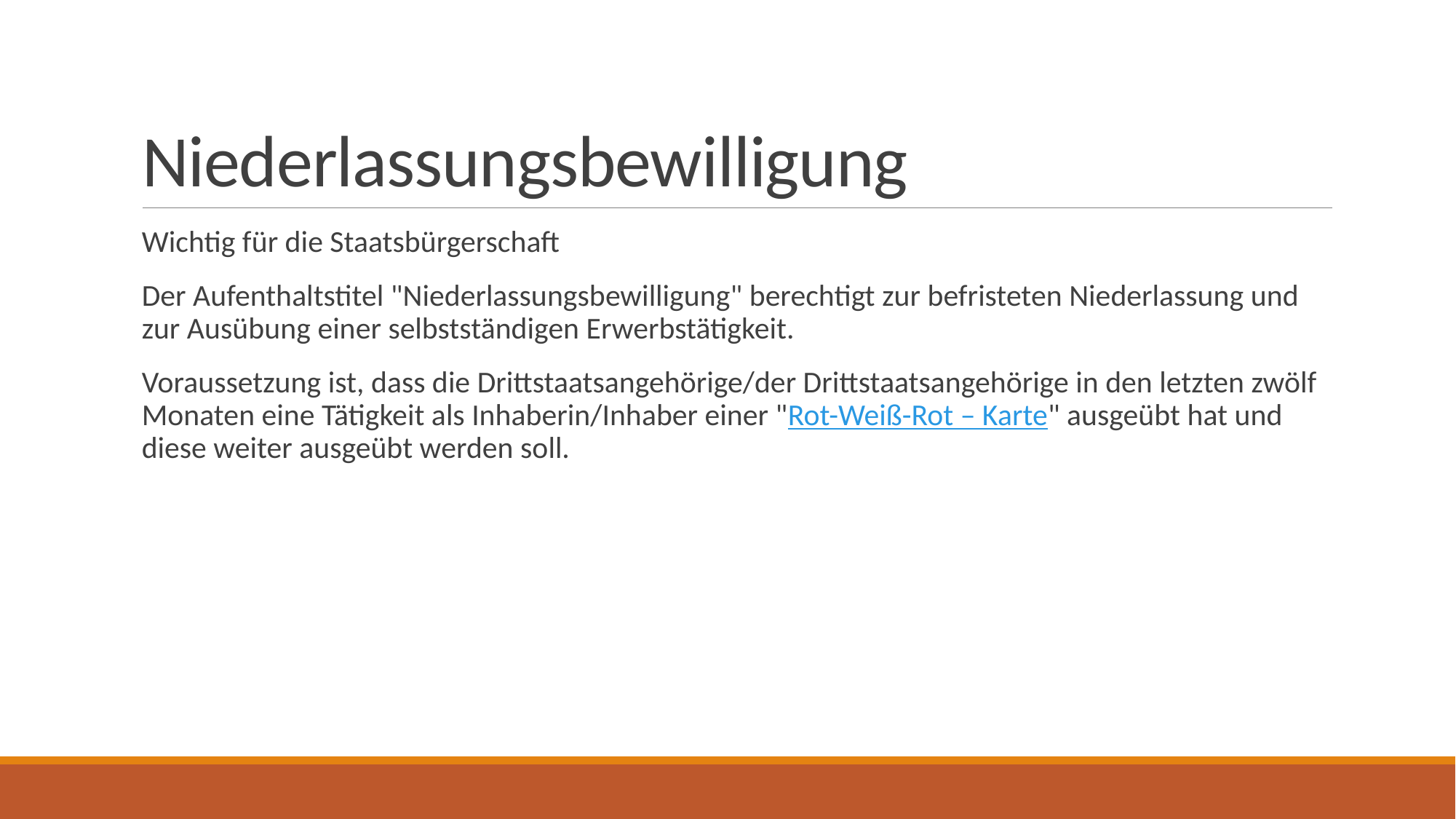

# Niederlassungsbewilligung
Wichtig für die Staatsbürgerschaft
Der Aufenthaltstitel "Niederlassungsbewilligung" berechtigt zur befristeten Niederlassung und zur Ausübung einer selbstständigen Erwerbstätigkeit.
Voraussetzung ist, dass die Drittstaatsangehörige/der Drittstaatsangehörige in den letzten zwölf Monaten eine Tätigkeit als Inhaberin/Inhaber einer "Rot-Weiß-Rot – Karte" ausgeübt hat und diese weiter ausgeübt werden soll.